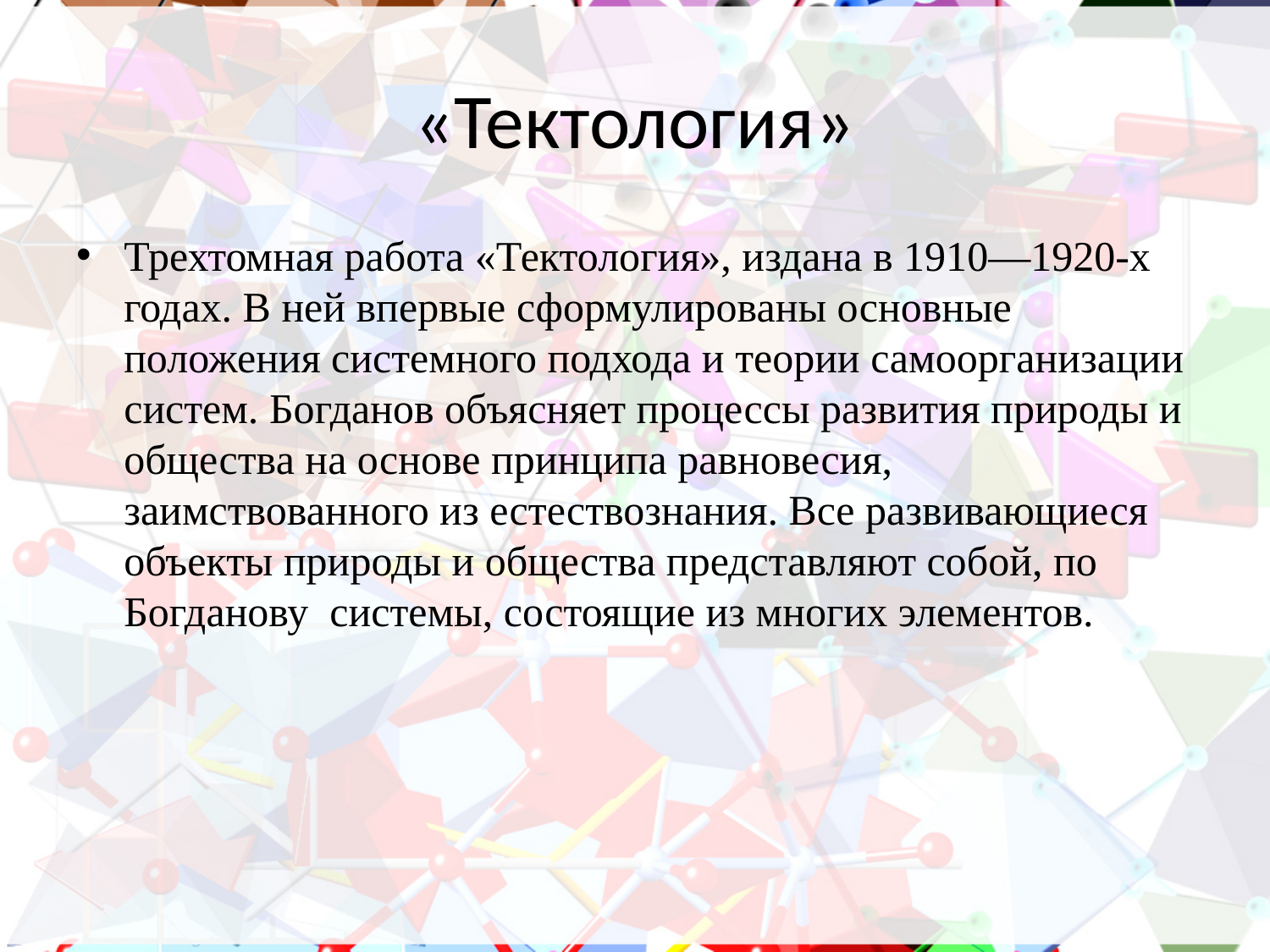

# «Тектология»
Трехтомная работа «Тектология», издана в 1910—1920-х годах. В ней впервые сформулированы основные положения системного подхода и теории самоорганизации систем. Богданов объясняет процессы развития природы и общества на основе принципа равновесия, заимствованного из естествознания. Все развивающиеся объекты природы и общества представляют собой, по Богданову  системы, состоящие из многих элементов.